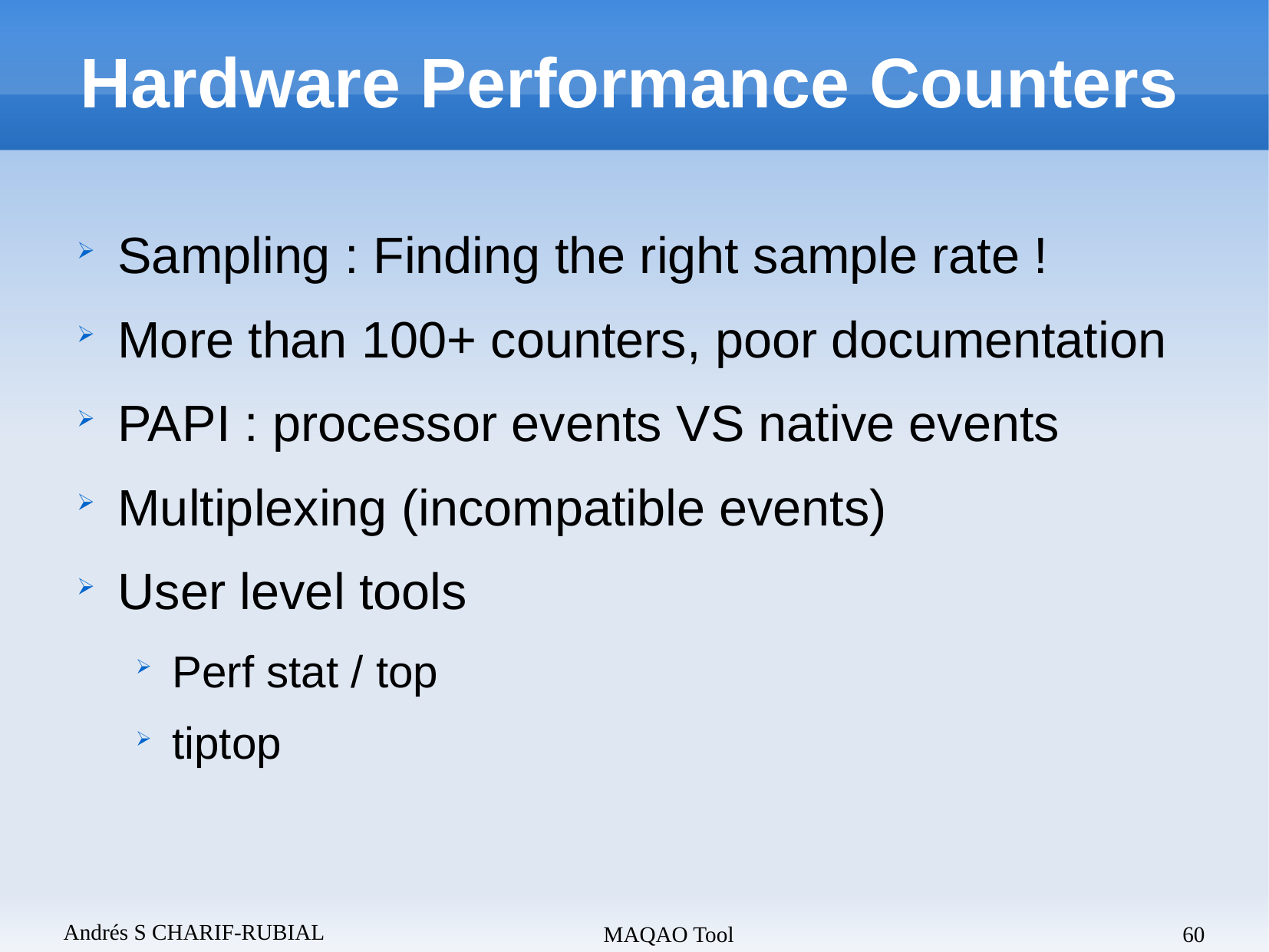

Hardware Performance Counters
Sampling : Finding the right sample rate !
More than 100+ counters, poor documentation
PAPI : processor events VS native events
Multiplexing (incompatible events)
User level tools
Perf stat / top
tiptop

Andrés S CHARIF-RUBIAL
MAQAO Tool
60